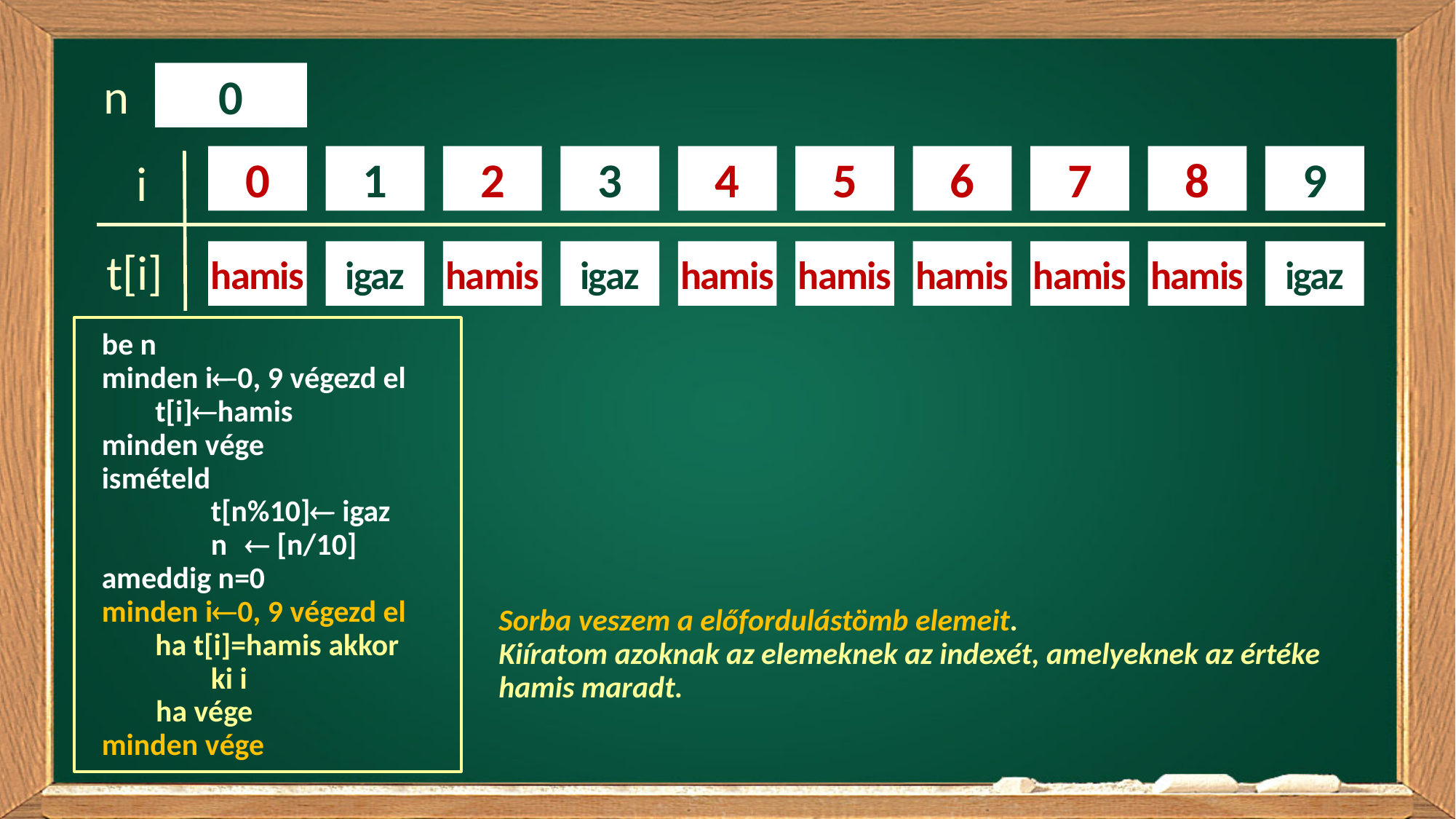

n
0
0
1
2
3
4
5
6
7
8
9
t[i]
hamis
igaz
hamis
igaz
hamis
hamis
hamis
hamis
hamis
igaz
i

be n
minden i←0, 9 végezd el
 	t[i]←hamis
minden vége
ismételd
 		t[n%10]← igaz
		n ← [n/10]
ameddig n=0
minden i←0, 9 végezd el
 	ha t[i]=hamis akkor
		ki i
	ha vége
minden vége

Sorba veszem a előfordulástömb elemeit.
Kiíratom azoknak az elemeknek az indexét, amelyeknek az értéke hamis maradt.